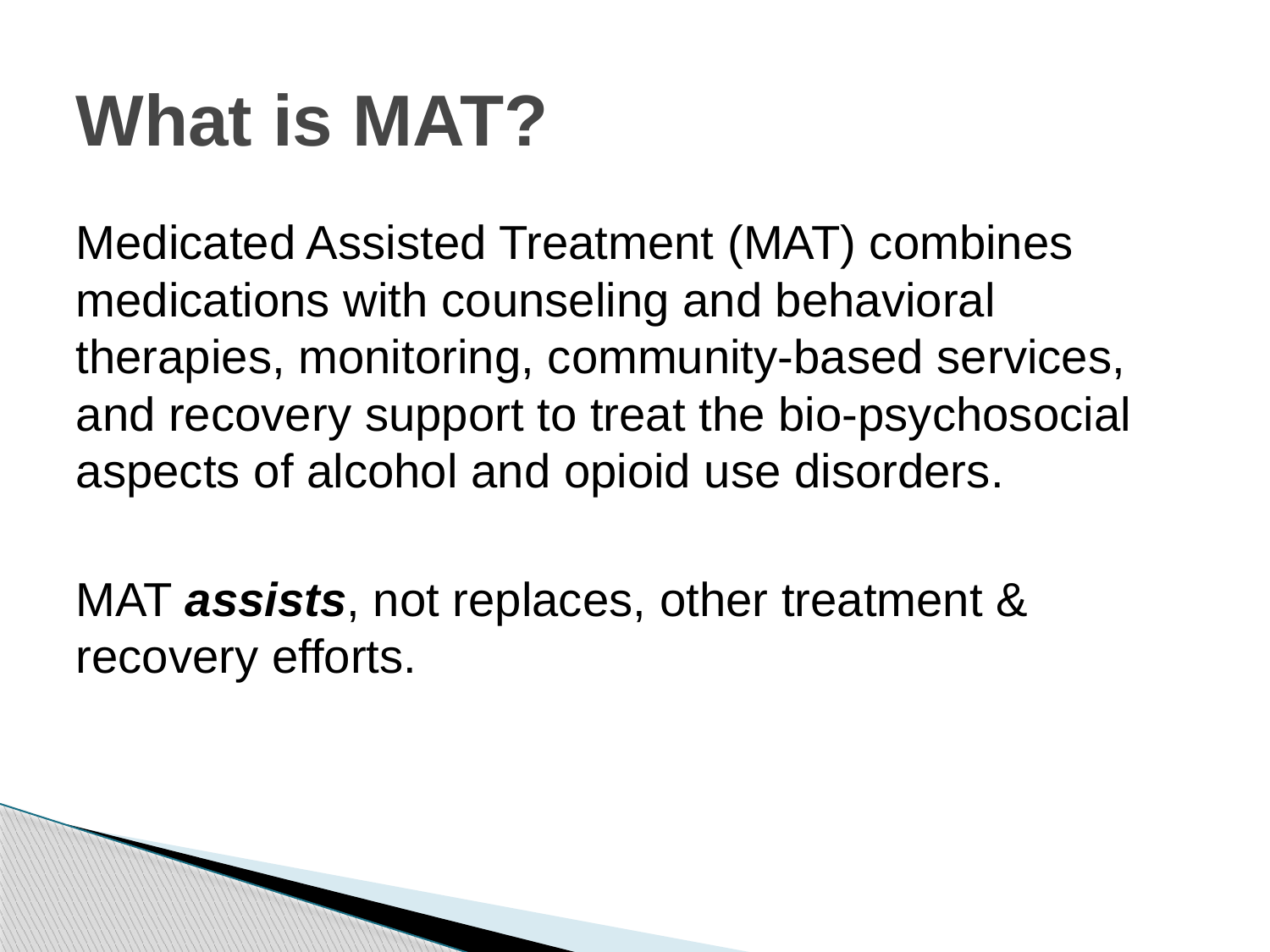

# What is MAT?
Medicated Assisted Treatment (MAT) combines medications with counseling and behavioral therapies, monitoring, community-based services, and recovery support to treat the bio-psychosocial aspects of alcohol and opioid use disorders.

MAT assists, not replaces, other treatment & recovery efforts.